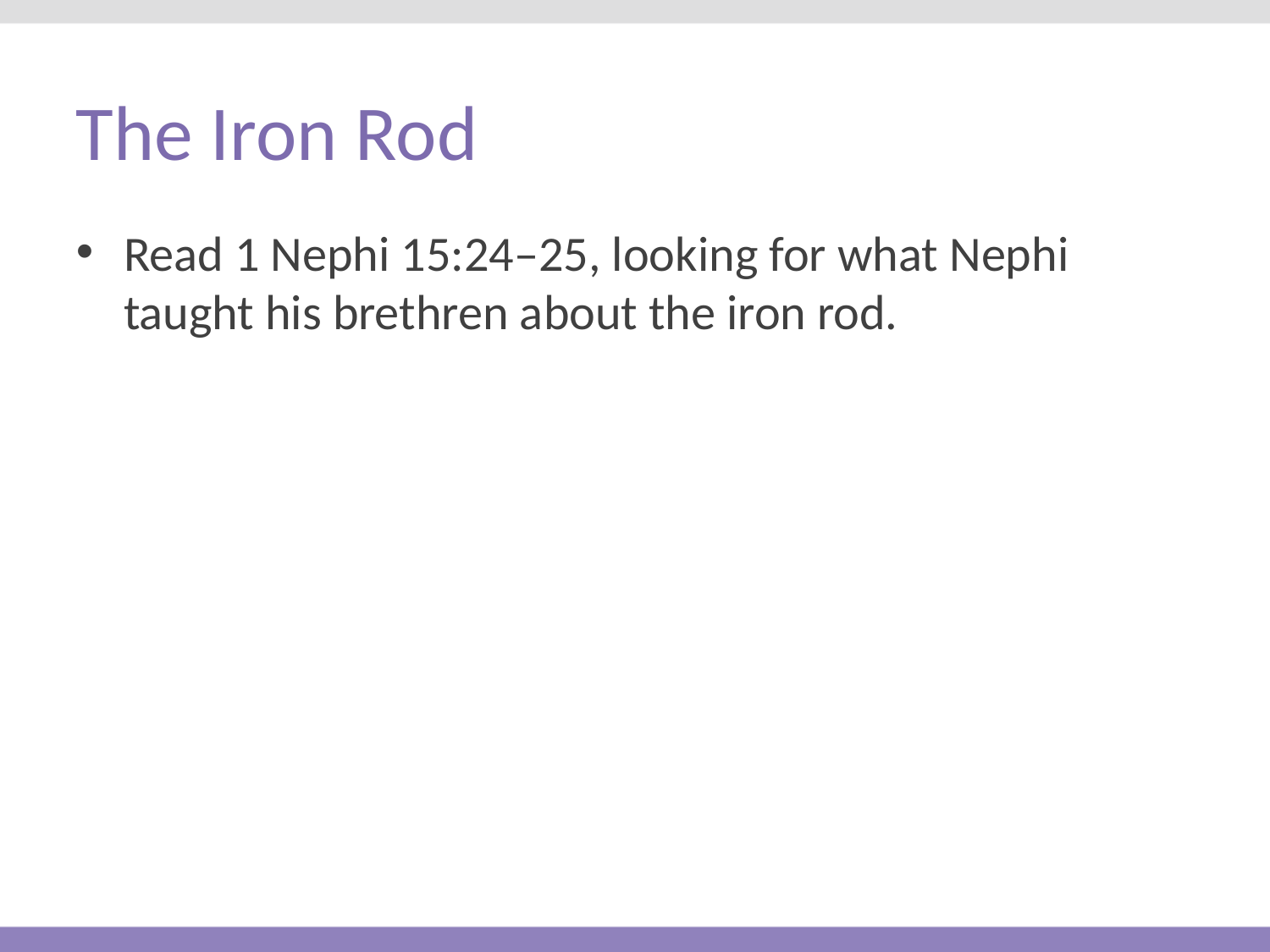

# The Iron Rod
Read 1 Nephi 15:24–25, looking for what Nephi taught his brethren about the iron rod.